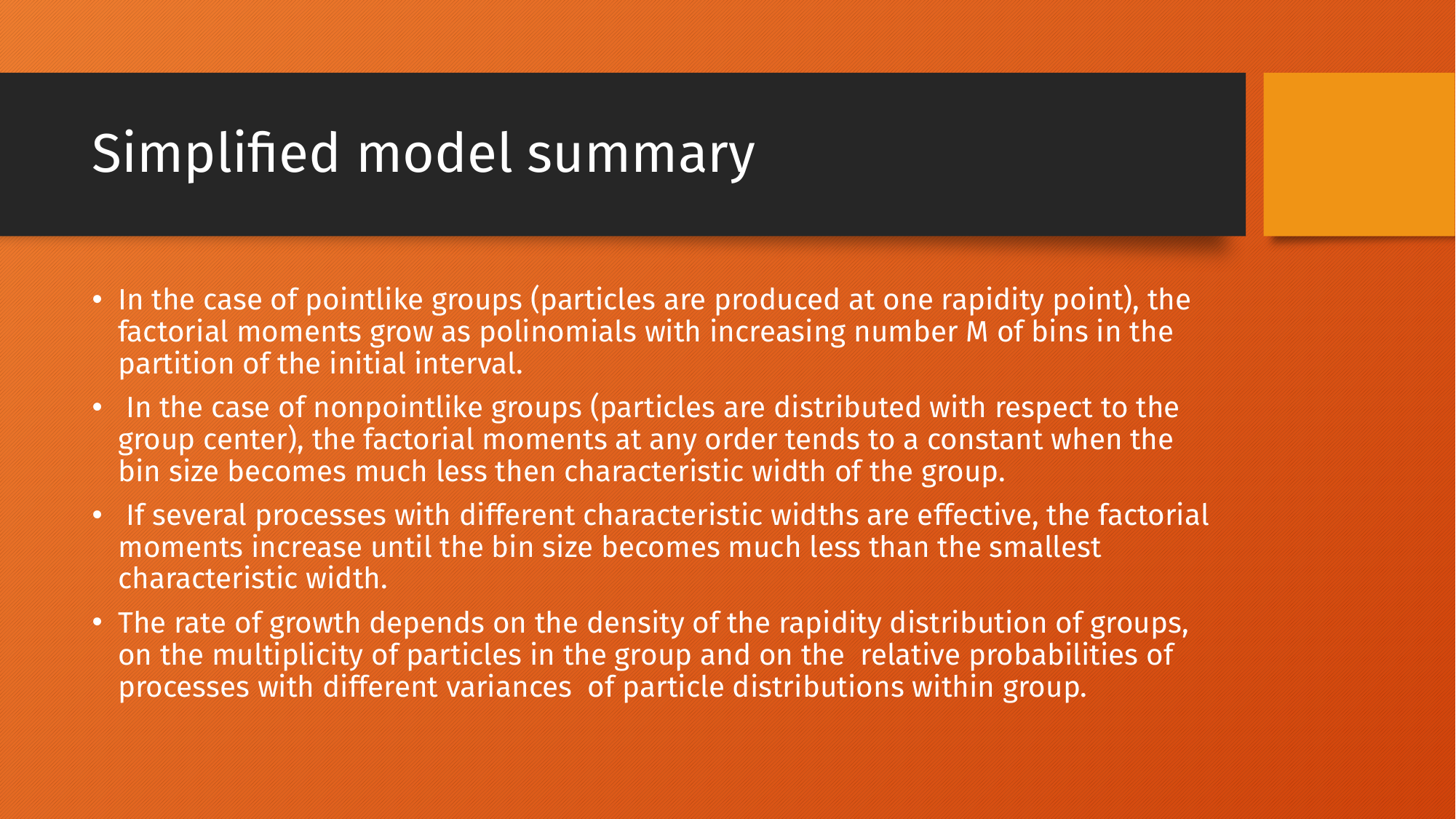

# Simplified model summary
In the case of pointlike groups (particles are produced at one rapidity point), the factorial moments grow as polinomials with increasing number M of bins in the partition of the initial interval.
 In the case of nonpointlike groups (particles are distributed with respect to the group center), the factorial moments at any order tends to a constant when the bin size becomes much less then characteristic width of the group.
 If several processes with different characteristic widths are effective, the factorial moments increase until the bin size becomes much less than the smallest characteristic width.
The rate of growth depends on the density of the rapidity distribution of groups, on the multiplicity of particles in the group and on the  relative probabilities of processes with different variances  of particle distributions within group.